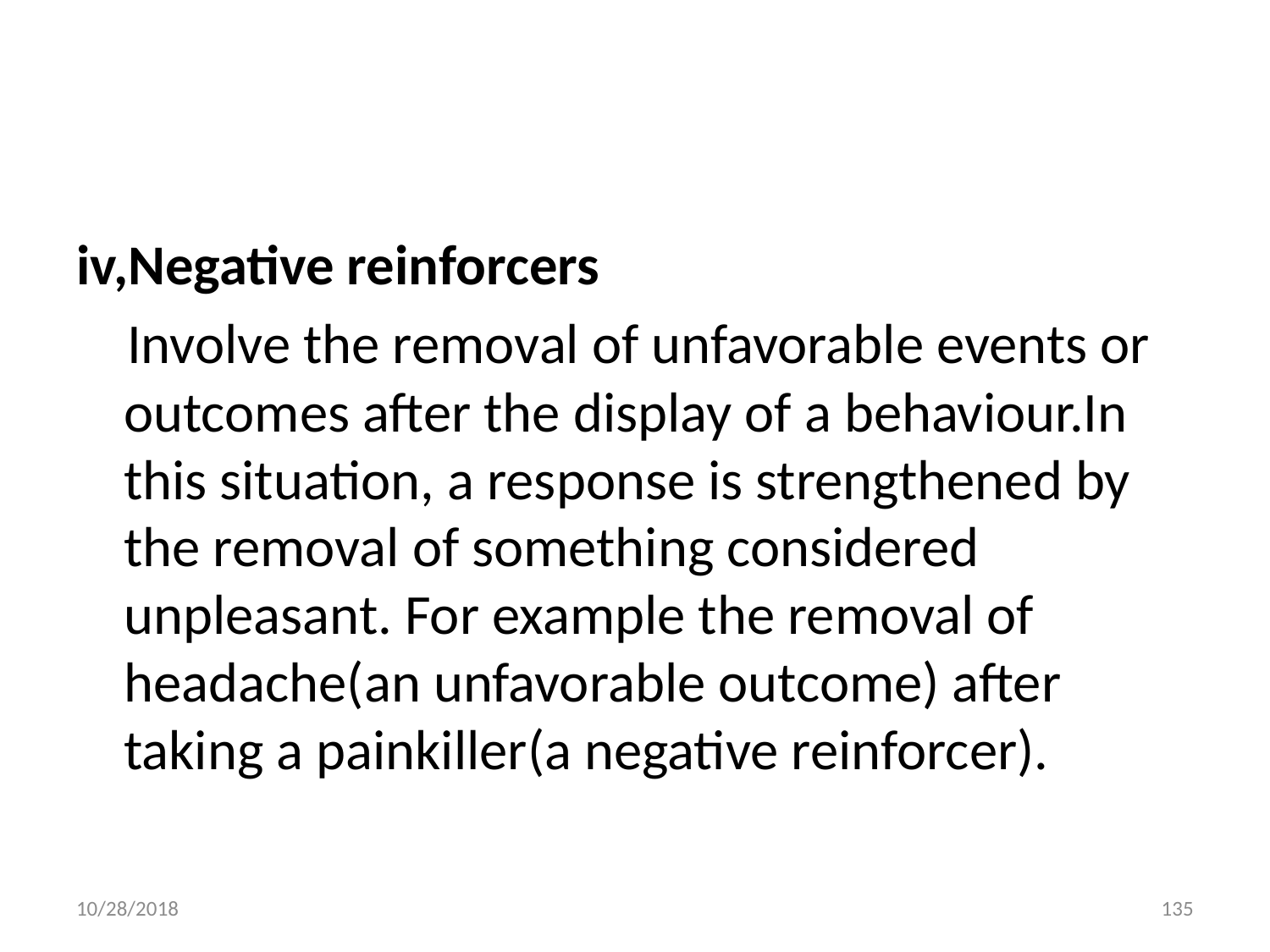

#
iv,Negative reinforcers
    Involve the removal of unfavorable events or outcomes after the display of a behaviour.In this situation, a response is strengthened by the removal of something considered unpleasant. For example the removal of headache(an unfavorable outcome) after taking a painkiller(a negative reinforcer).
10/28/2018
135